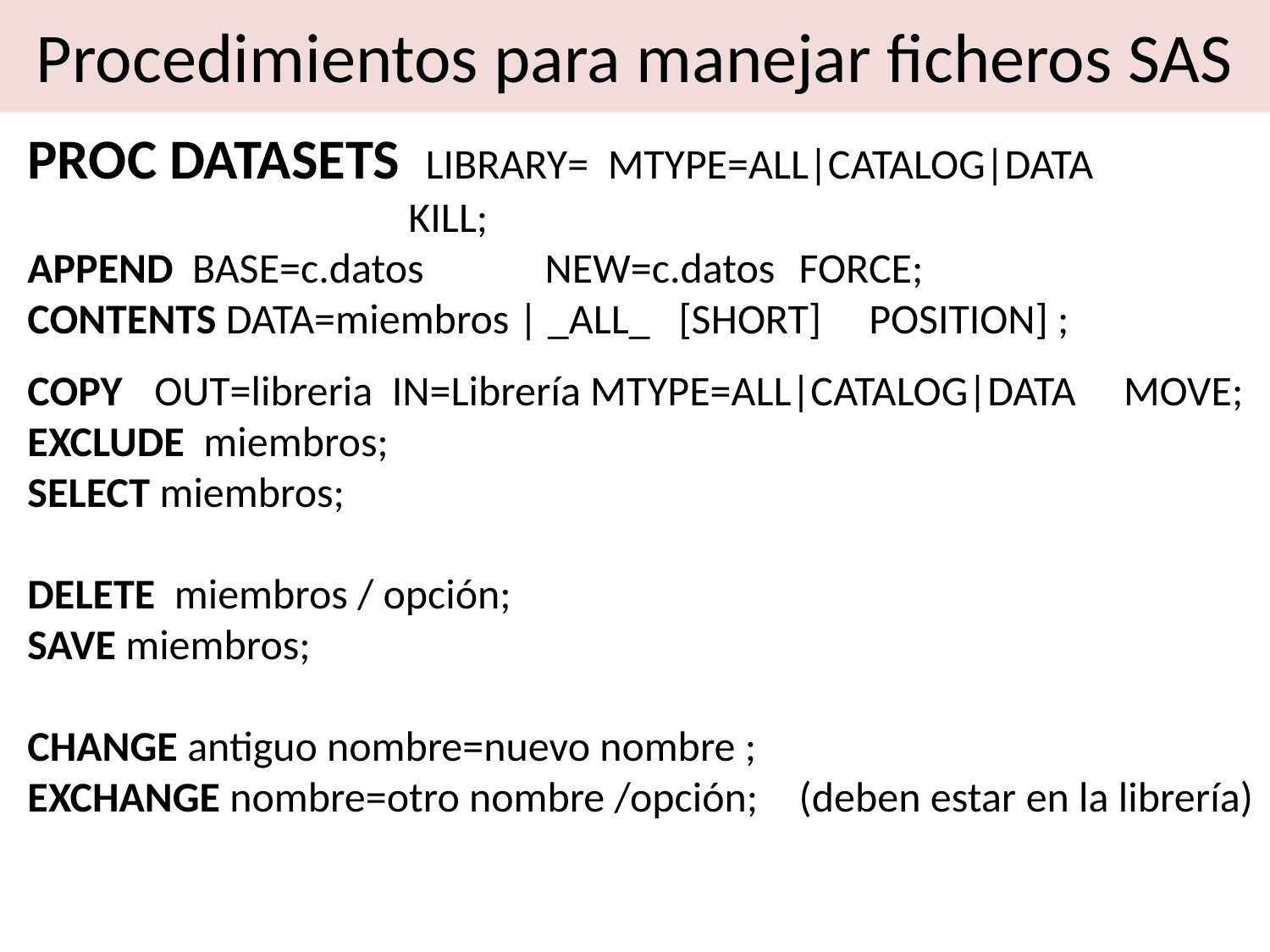

# Procedimientos para manejar ficheros SAS
PROC DATASETS  LIBRARY=  MTYPE=ALL|CATALOG|DATA
			KILL;
APPEND  BASE=c.datos	 NEW=c.datos 	 FORCE;
CONTENTS DATA=miembros | _ALL_   [SHORT]     POSITION] ;
COPY	OUT=libreria  IN=Librería MTYPE=ALL|CATALOG|DATA     MOVE;
EXCLUDE  miembros;
SELECT miembros;

DELETE  miembros / opción;
SAVE miembros;

CHANGE antiguo nombre=nuevo nombre ;
EXCHANGE nombre=otro nombre /opción;	 (deben estar en la librería)